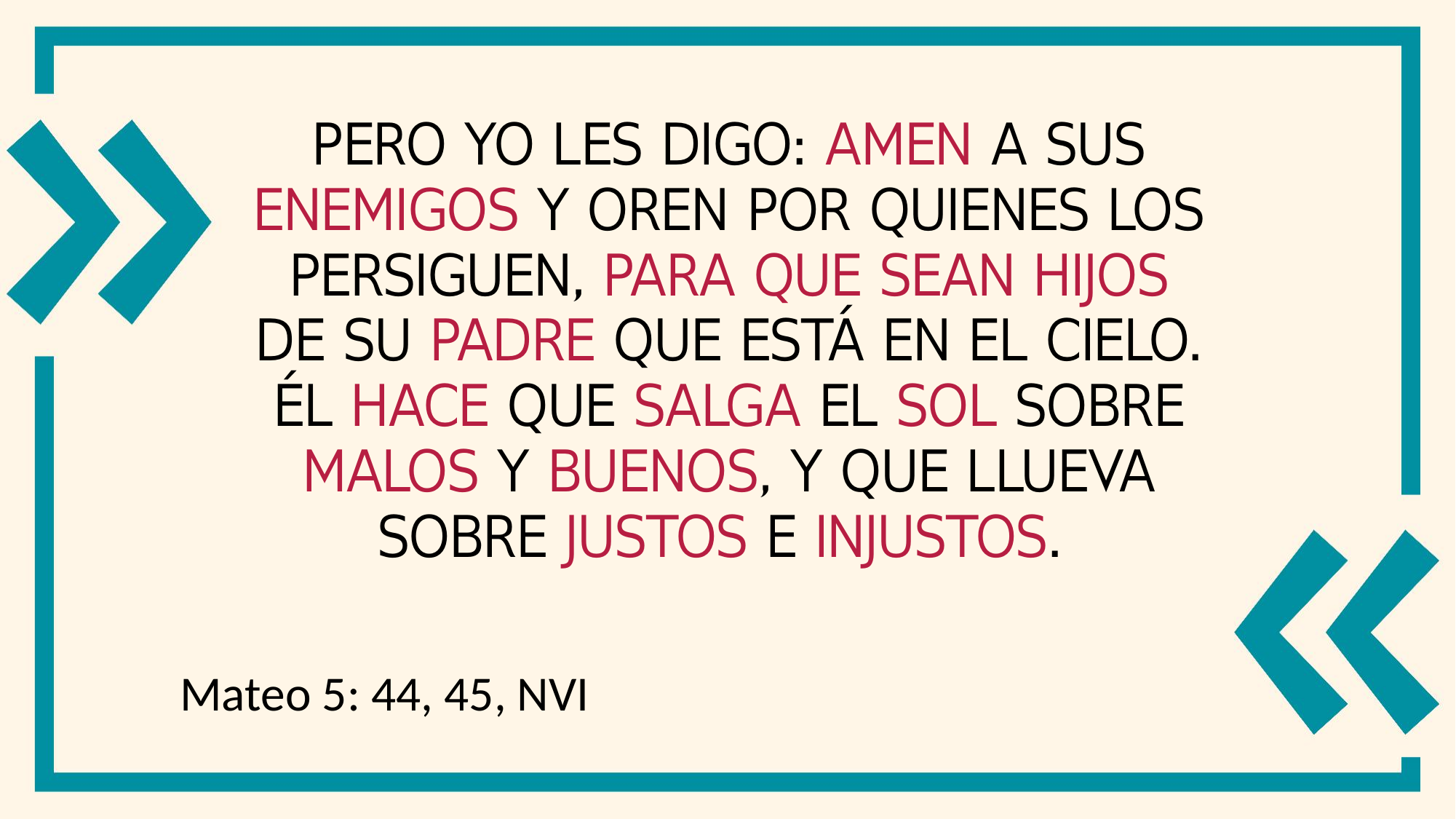

# Pero yo les digo: Amen a sus enemigos y oren por quienes los persiguen, para que sean hijos de su Padre que está en el cielo. Él hace que salga el sol sobre malos y buenos, y que llueva sobre justos e injustos.
Mateo 5: 44, 45, NVI